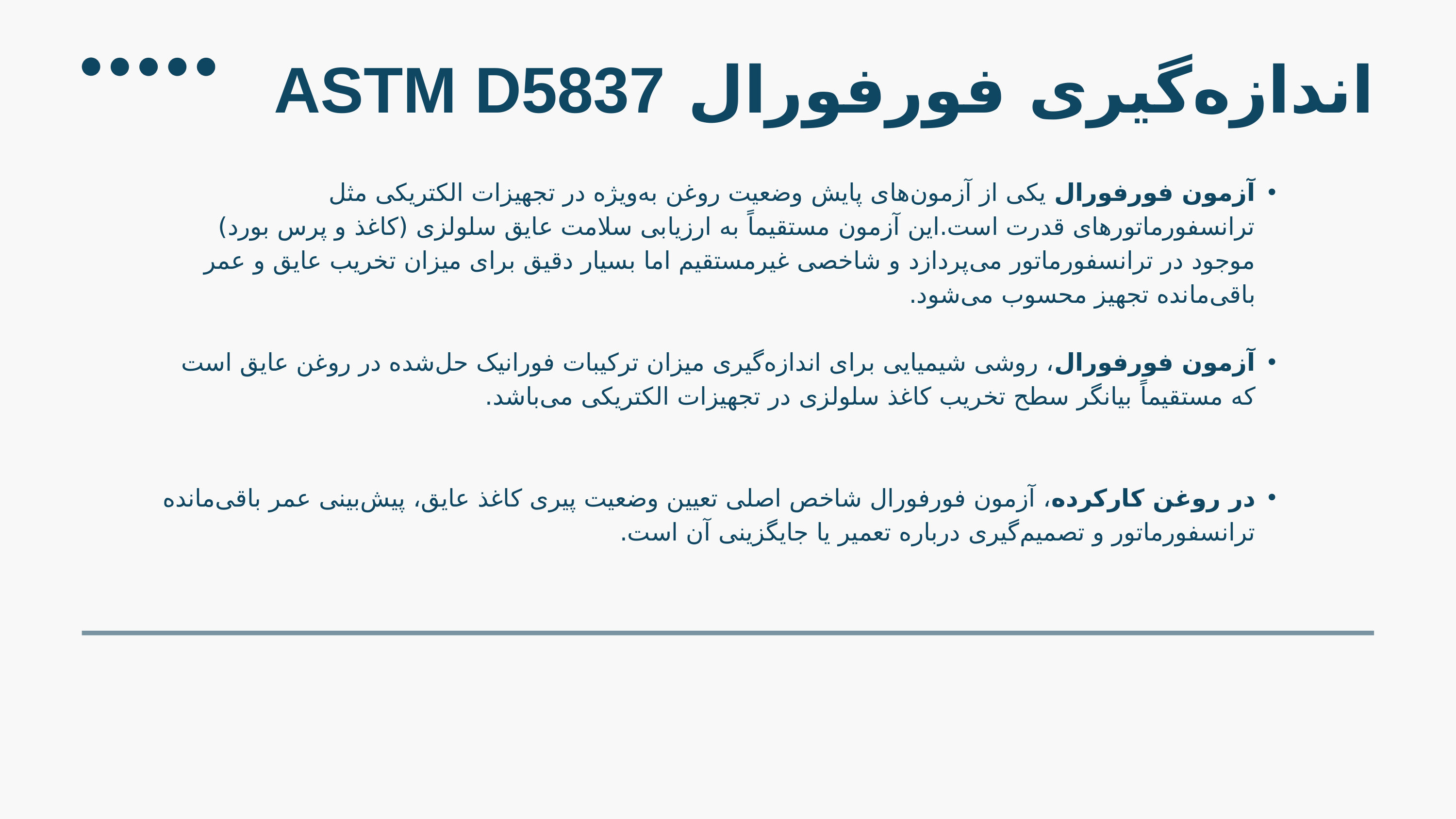

اندازه‌گیری فورفورال ASTM D5837

آزمون فورفورال یکی از آزمون‌های پایش وضعیت روغن به‌ویژه در تجهیزات الکتریکی مثل ترانسفورماتورهای قدرت است.این آزمون مستقیماً به ارزیابی سلامت عایق سلولزی (کاغذ و پرس بورد) موجود در ترانسفورماتور می‌پردازد و شاخصی غیرمستقیم اما بسیار دقیق برای میزان تخریب عایق و عمر باقی‌مانده تجهیز محسوب می‌شود.

آزمون فورفورال، روشی شیمیایی برای اندازه‌گیری میزان ترکیبات فورانیک حل‌شده در روغن عایق است که مستقیماً بیانگر سطح تخریب کاغذ سلولزی در تجهیزات الکتریکی می‌باشد.

در روغن کارکرده، آزمون فورفورال شاخص اصلی تعیین وضعیت پیری کاغذ عایق، پیش‌بینی عمر باقی‌مانده ترانسفورماتور و تصمیم‌گیری درباره تعمیر یا جایگزینی آن است.